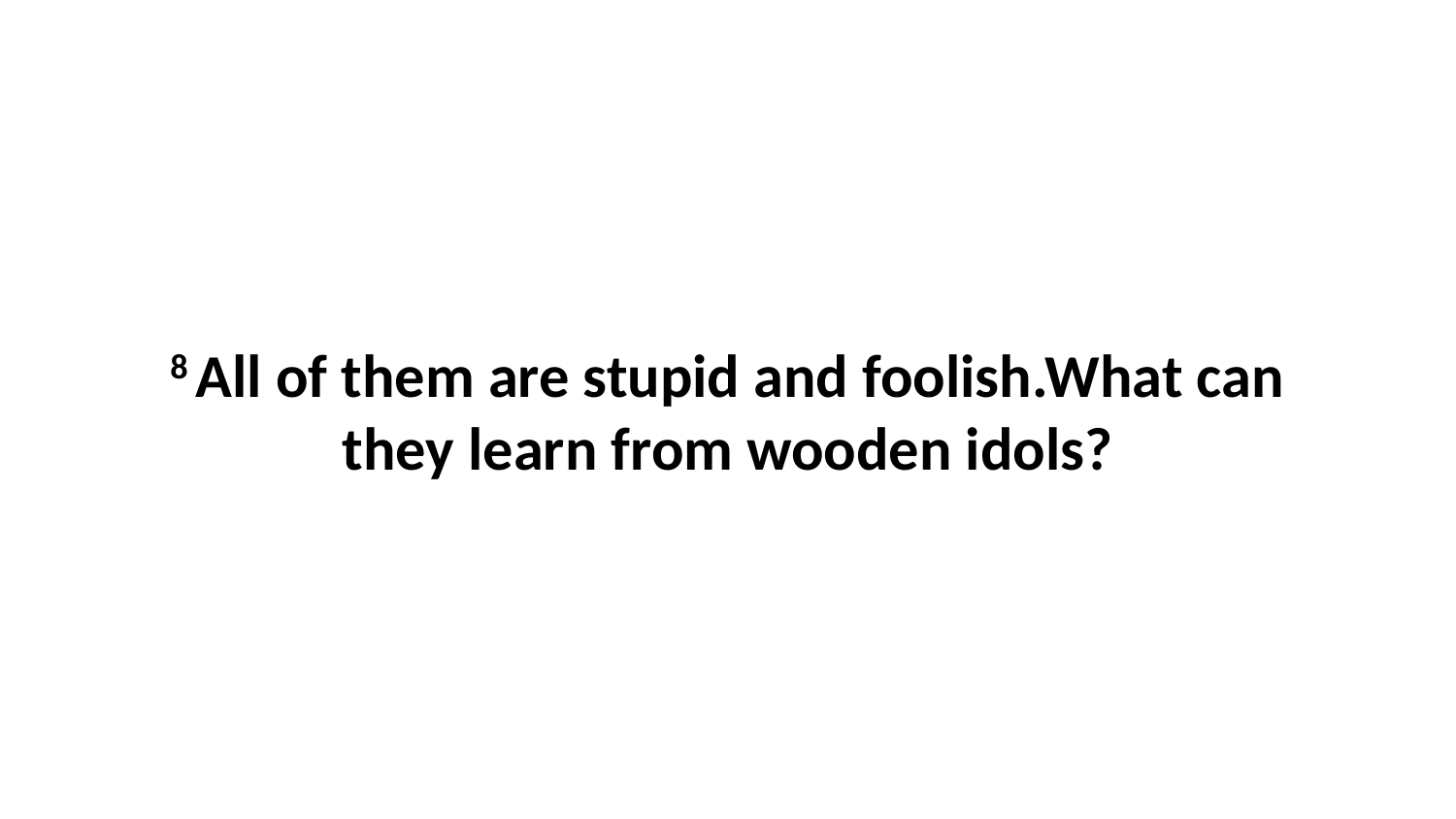

8 All of them are stupid and foolish.What can they learn from wooden idols?